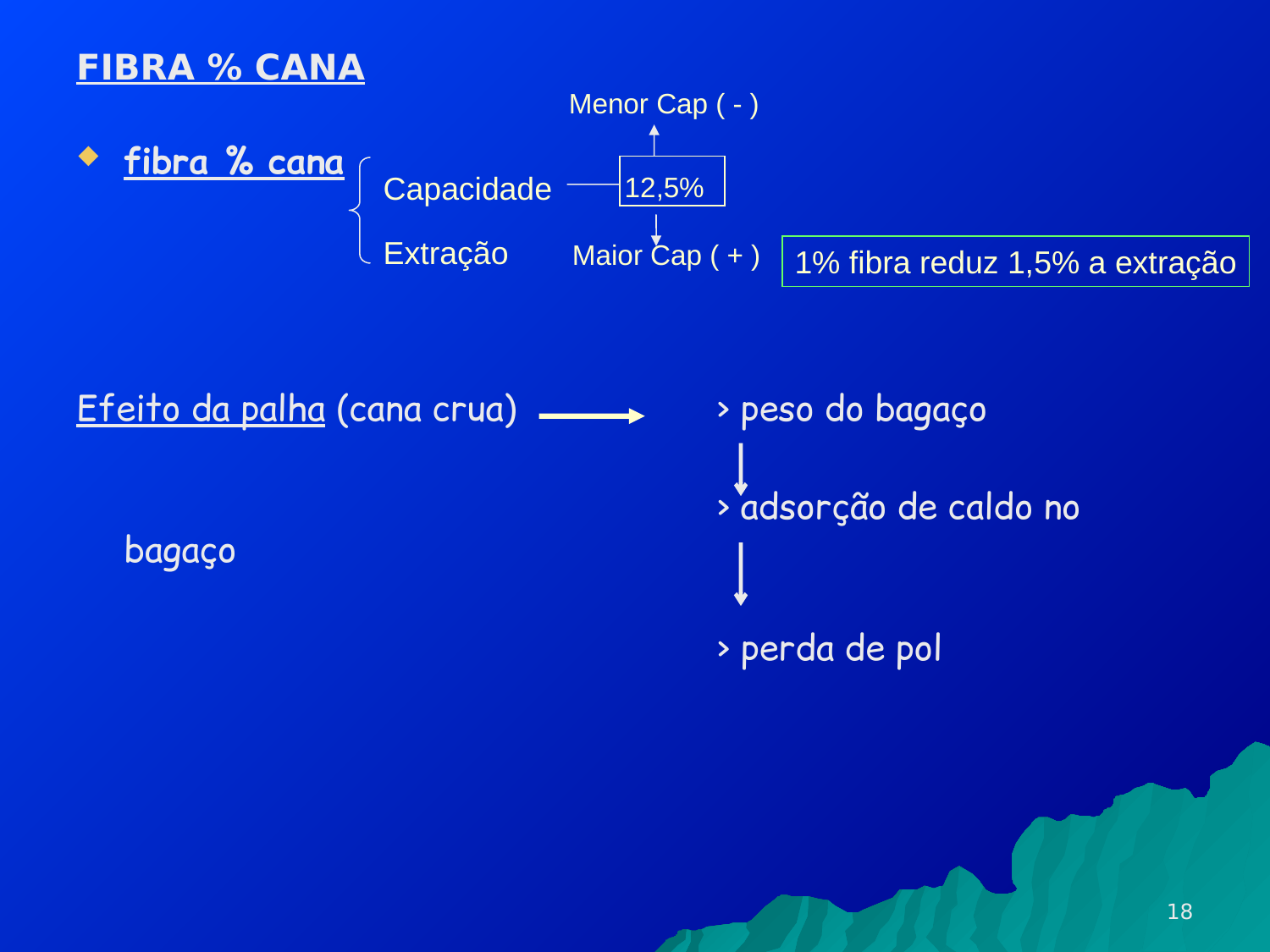

# FIBRA % CANA

fibra % cana

Efeito da palha (cana crua)	        > peso do bagaço

					        > adsorção de caldo no bagaço

    					        > perda de pol
Menor Cap ( - )

12,5%

Capacidade
Extração

Maior Cap ( + )
1% fibra reduz 1,5% a extração

18